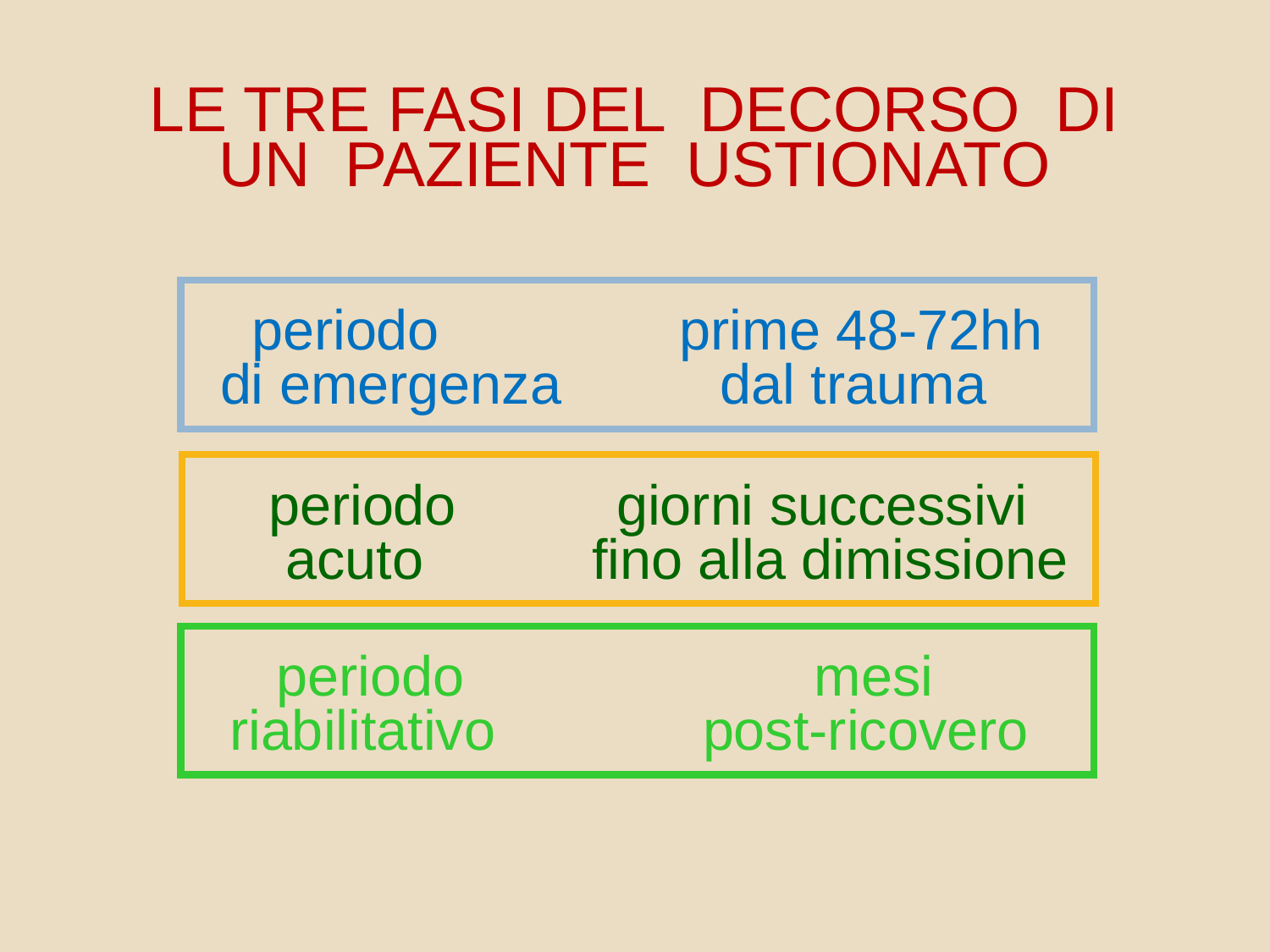

LE TRE FASI DEL  DECORSO  DI
UN  PAZIENTE  USTIONATO

  periodo
di emergenza
  prime 48-72hh
dal trauma

  periodo
acuto
giorni successivi
fino alla dimissione

  periodo
riabilitativo
  mesi
post-ricovero